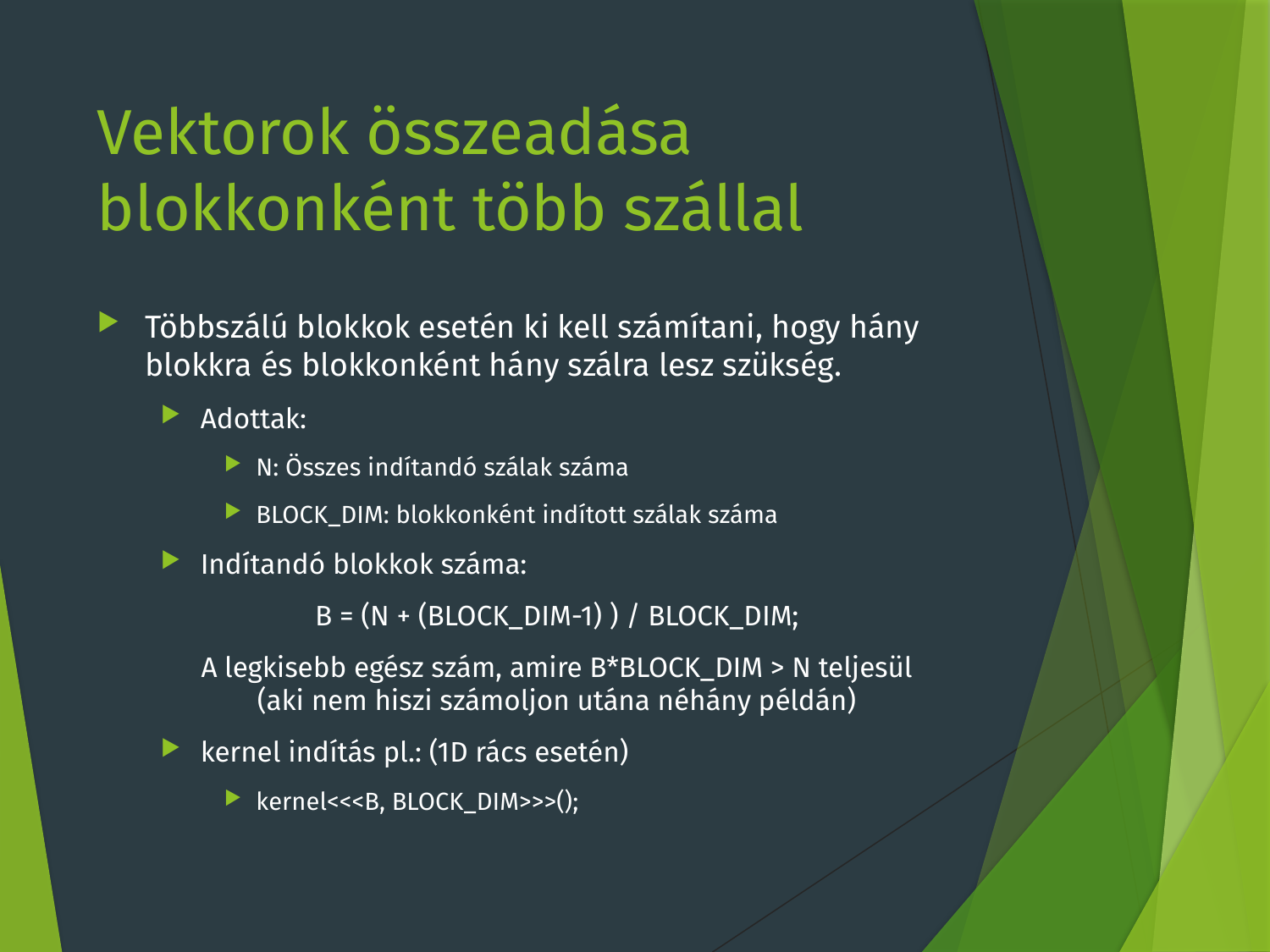

# Vektorok összeadása blokkonként több szállal
Többszálú blokkok esetén ki kell számítani, hogy hány blokkra és blokkonként hány szálra lesz szükség.
Adottak:
N: Összes indítandó szálak száma
BLOCK_DIM: blokkonként indított szálak száma
Indítandó blokkok száma:
B = (N + (BLOCK_DIM-1) ) / BLOCK_DIM;
A legkisebb egész szám, amire B*BLOCK_DIM > N teljesül
(aki nem hiszi számoljon utána néhány példán)
kernel indítás pl.: (1D rács esetén)
kernel<<<B, BLOCK_DIM>>>();